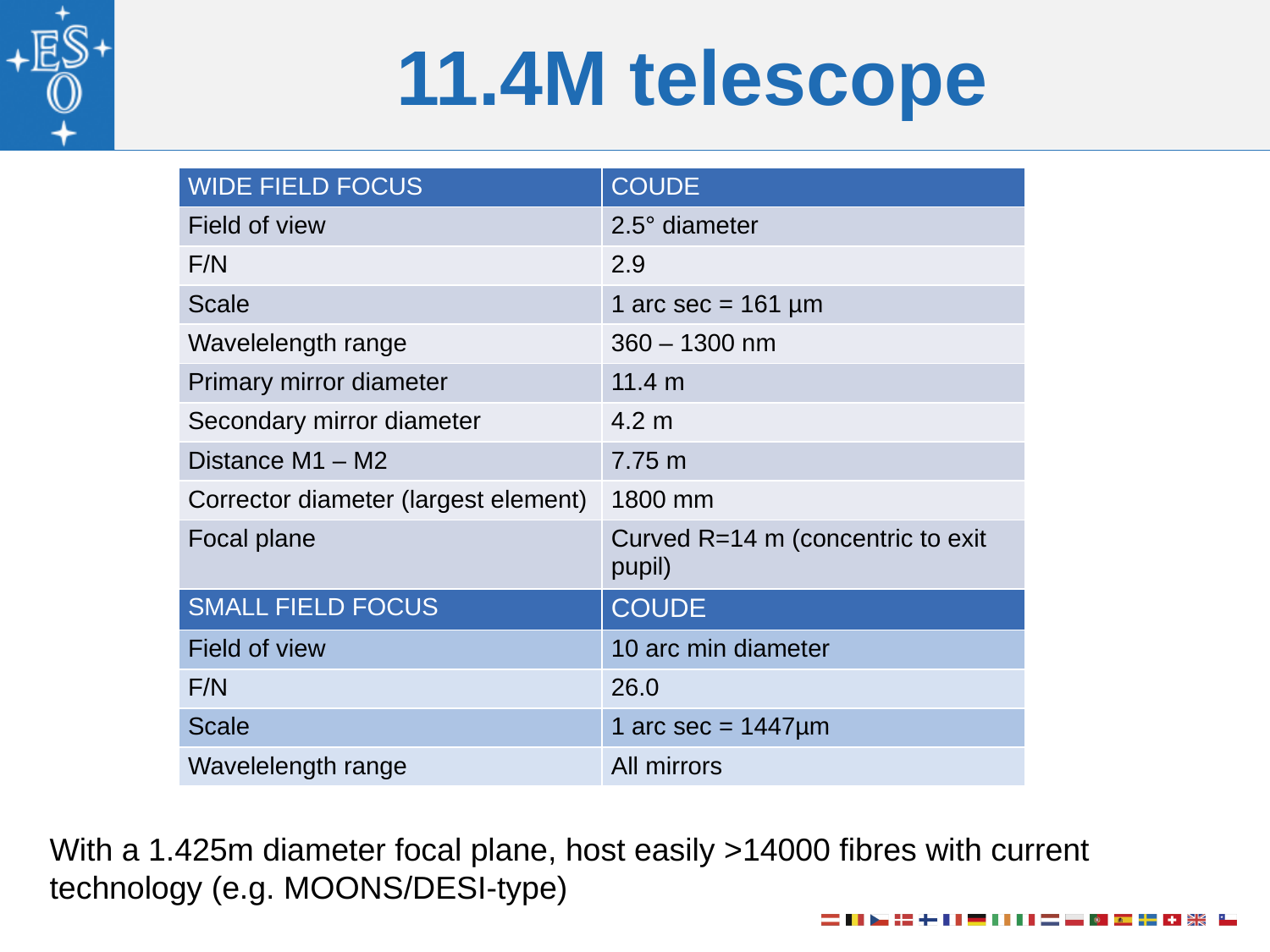

11.4M telescope
11.4m Telescope
| WIDE FIELD FOCUS | COUDE |
| --- | --- |
| Field of view | 2.5° diameter |
| F/N | 2.9 |
| Scale | 1 arc sec = 161 µm |
| Wavelelength range | 360 – 1300 nm |
| Primary mirror diameter | 11.4 m |
| Secondary mirror diameter | 4.2 m |
| Distance M1 – M2 | 7.75 m |
| Corrector diameter (largest element) | 1800 mm |
| Focal plane | Curved R=14 m (concentric to exit pupil) |
| SMALL FIELD FOCUS | COUDE |
| Field of view | 10 arc min diameter |
| F/N | 26.0 |
| Scale | 1 arc sec = 1447µm |
| Wavelelength range | All mirrors |
With a 1.425m diameter focal plane, host easily >14000 fibres with current
technology (e.g. MOONS/DESI-type)